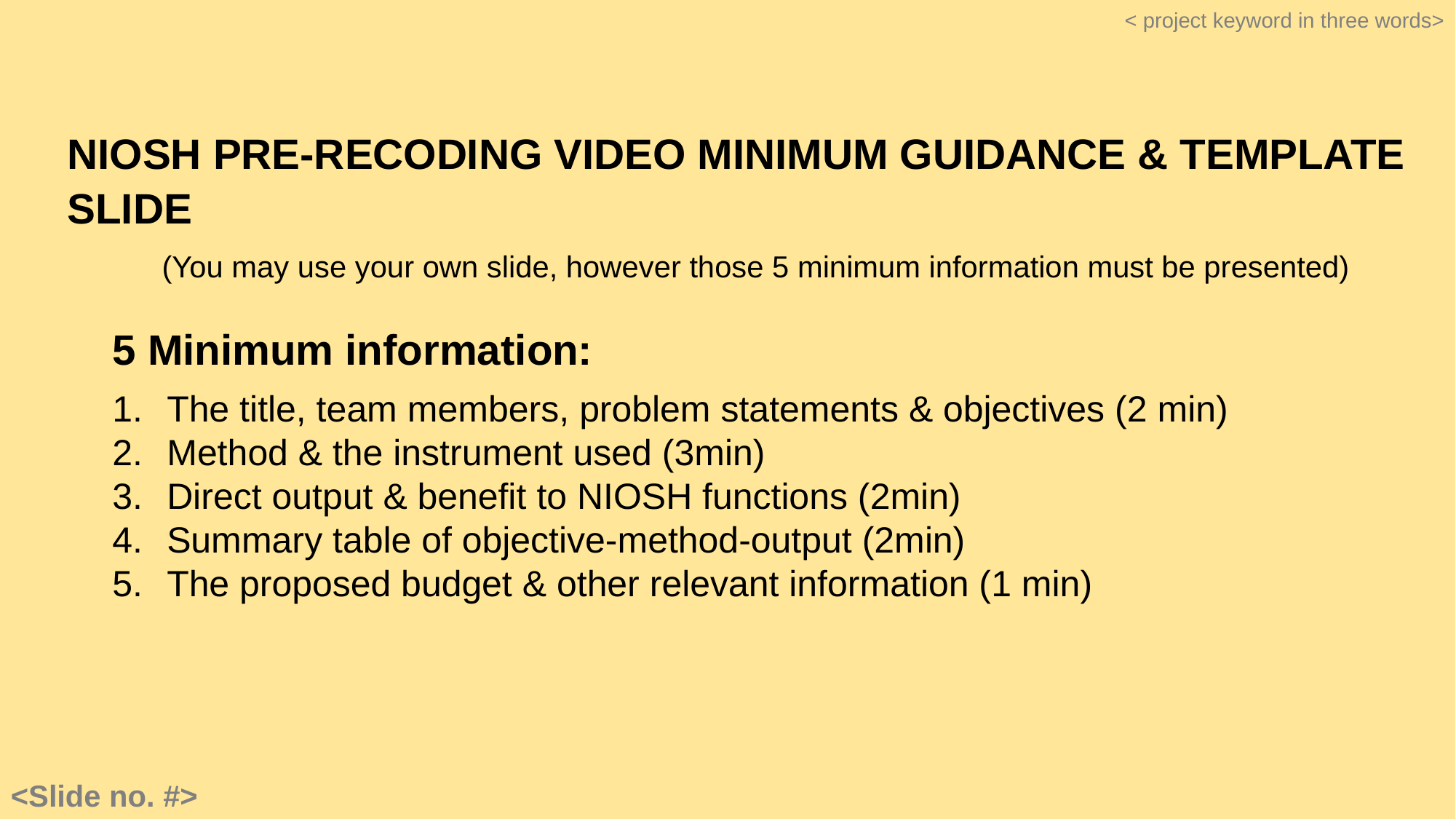

< project keyword in three words>
NIOSH PRE-RECODING VIDEO MINIMUM GUIDANCE & TEMPLATE SLIDE
(You may use your own slide, however those 5 minimum information must be presented)
5 Minimum information:
The title, team members, problem statements & objectives (2 min)
Method & the instrument used (3min)
Direct output & benefit to NIOSH functions (2min)
Summary table of objective-method-output (2min)
The proposed budget & other relevant information (1 min)
<Slide no. #>